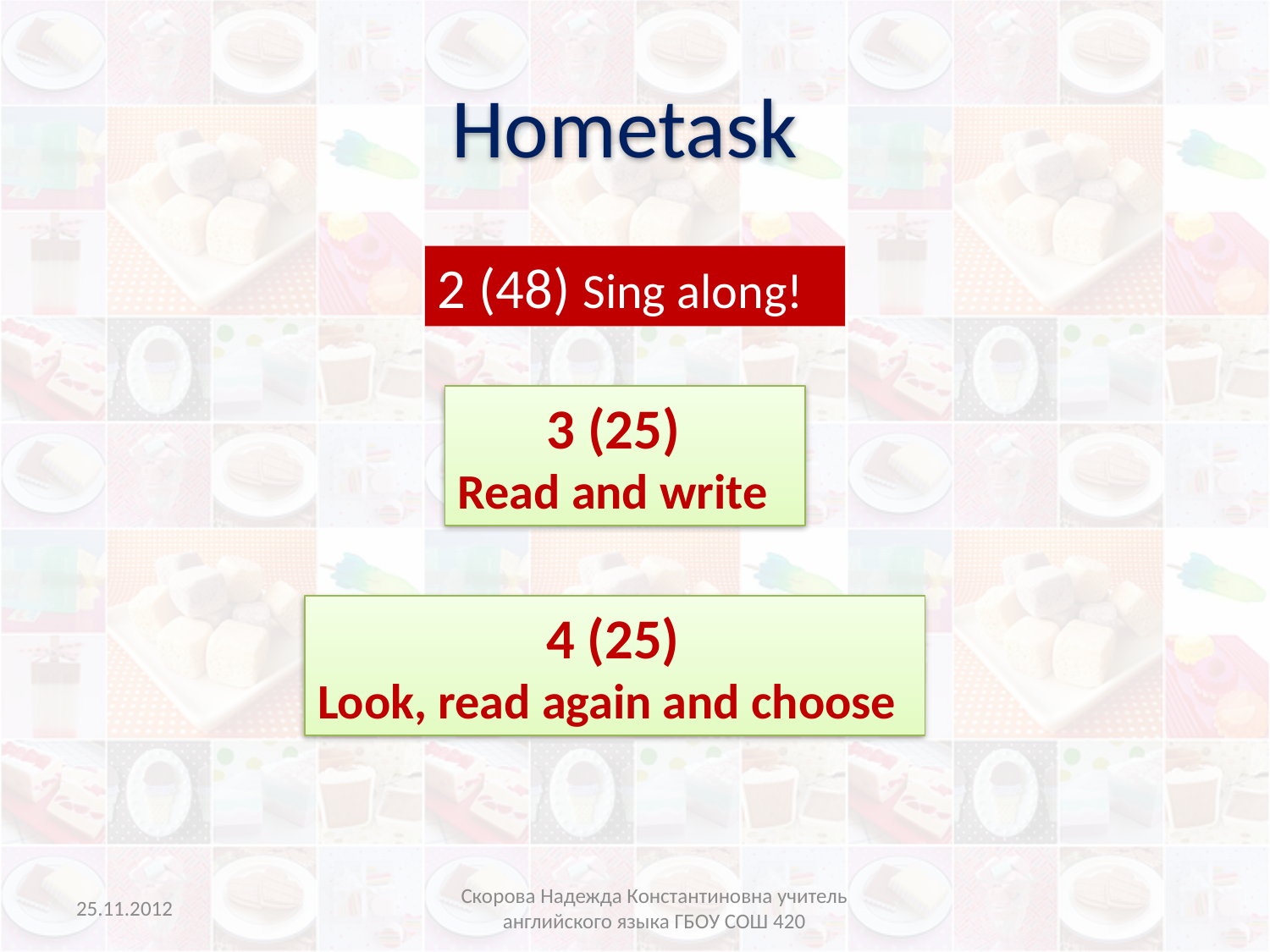

# Hometask

2 (48) Sing along!
       3 (25)
Read and write
                  4 (25)
Look, read again and choose
25.11.2012
Скорова Надежда Константиновна учитель английского языка ГБОУ СОШ 420